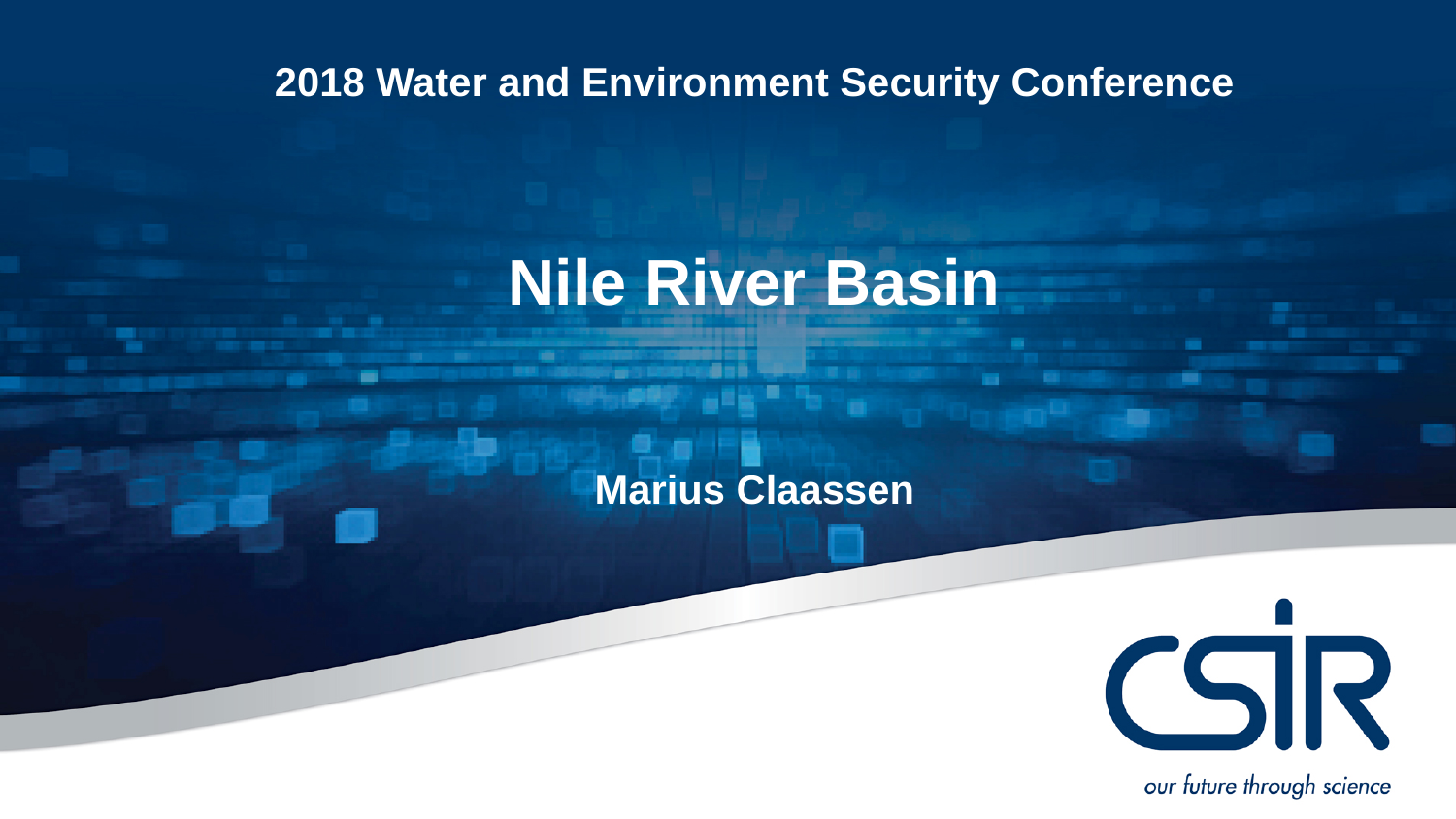

2018 Water and Environment Security Conference

Nile River Basin

Marius Claassen